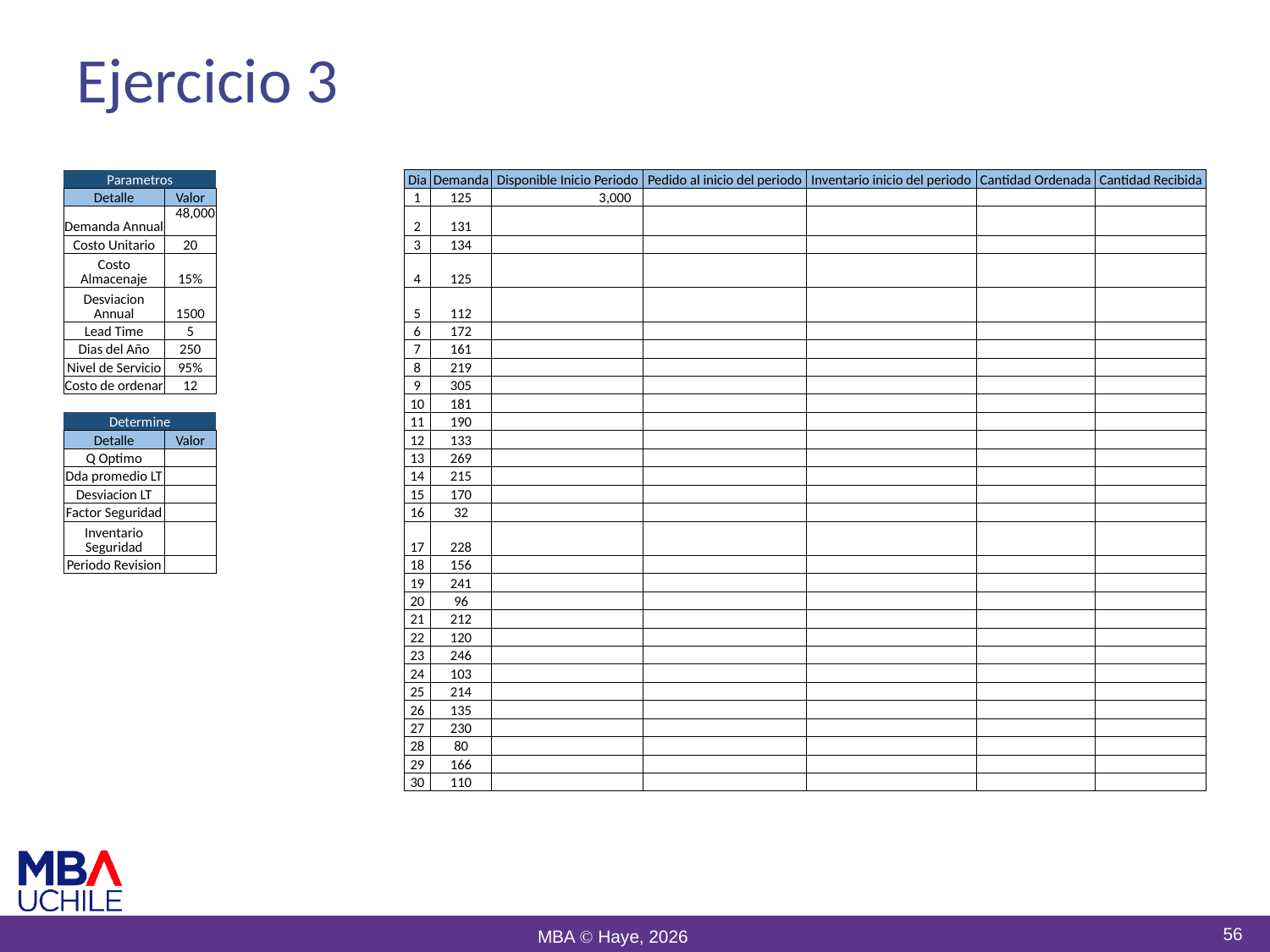

# Ejercicio 3
| Parametros |  |  |  |  | Dia | Demanda | Disponible Inicio Periodo | Pedido al inicio del periodo | Inventario inicio del periodo | Cantidad Ordenada | Cantidad Recibida |
| --- | --- | --- | --- | --- | --- | --- | --- | --- | --- | --- | --- |
| Detalle | Valor |  |  |  | 1 | 125 | 3,000 |  |  |  |  |
| Demanda Annual | 48,000 |  |  |  | 2 | 131 |  |  |  |  |  |
| Costo Unitario | 20 |  |  |  | 3 | 134 |  |  |  |  |  |
| Costo Almacenaje | 15% |  |  |  | 4 | 125 |  |  |  |  |  |
| Desviacion Annual | 1500 |  |  |  | 5 | 112 |  |  |  |  |  |
| Lead Time | 5 |  |  |  | 6 | 172 |  |  |  |  |  |
| Dias del Año | 250 |  |  |  | 7 | 161 |  |  |  |  |  |
| Nivel de Servicio | 95% |  |  |  | 8 | 219 |  |  |  |  |  |
| Costo de ordenar | 12 |  |  |  | 9 | 305 |  |  |  |  |  |
|  |  |  |  |  | 10 | 181 |  |  |  |  |  |
| Determine |  |  |  |  | 11 | 190 |  |  |  |  |  |
| Detalle | Valor |  |  |  | 12 | 133 |  |  |  |  |  |
| Q Optimo |  |  |  |  | 13 | 269 |  |  |  |  |  |
| Dda promedio LT |  |  |  |  | 14 | 215 |  |  |  |  |  |
| Desviacion LT |  |  |  |  | 15 | 170 |  |  |  |  |  |
| Factor Seguridad |  |  |  |  | 16 | 32 |  |  |  |  |  |
| Inventario Seguridad |  |  |  |  | 17 | 228 |  |  |  |  |  |
| Periodo Revision |  |  |  |  | 18 | 156 |  |  |  |  |  |
|  |  |  |  |  | 19 | 241 |  |  |  |  |  |
|  |  |  |  |  | 20 | 96 |  |  |  |  |  |
|  |  |  |  |  | 21 | 212 |  |  |  |  |  |
|  |  |  |  |  | 22 | 120 |  |  |  |  |  |
|  |  |  |  |  | 23 | 246 |  |  |  |  |  |
|  |  |  |  |  | 24 | 103 |  |  |  |  |  |
|  |  |  |  |  | 25 | 214 |  |  |  |  |  |
|  |  |  |  |  | 26 | 135 |  |  |  |  |  |
|  |  |  |  |  | 27 | 230 |  |  |  |  |  |
|  |  |  |  |  | 28 | 80 |  |  |  |  |  |
|  |  |  |  |  | 29 | 166 |  |  |  |  |  |
|  |  |  |  |  | 30 | 110 |  |  |  |  |  |
56